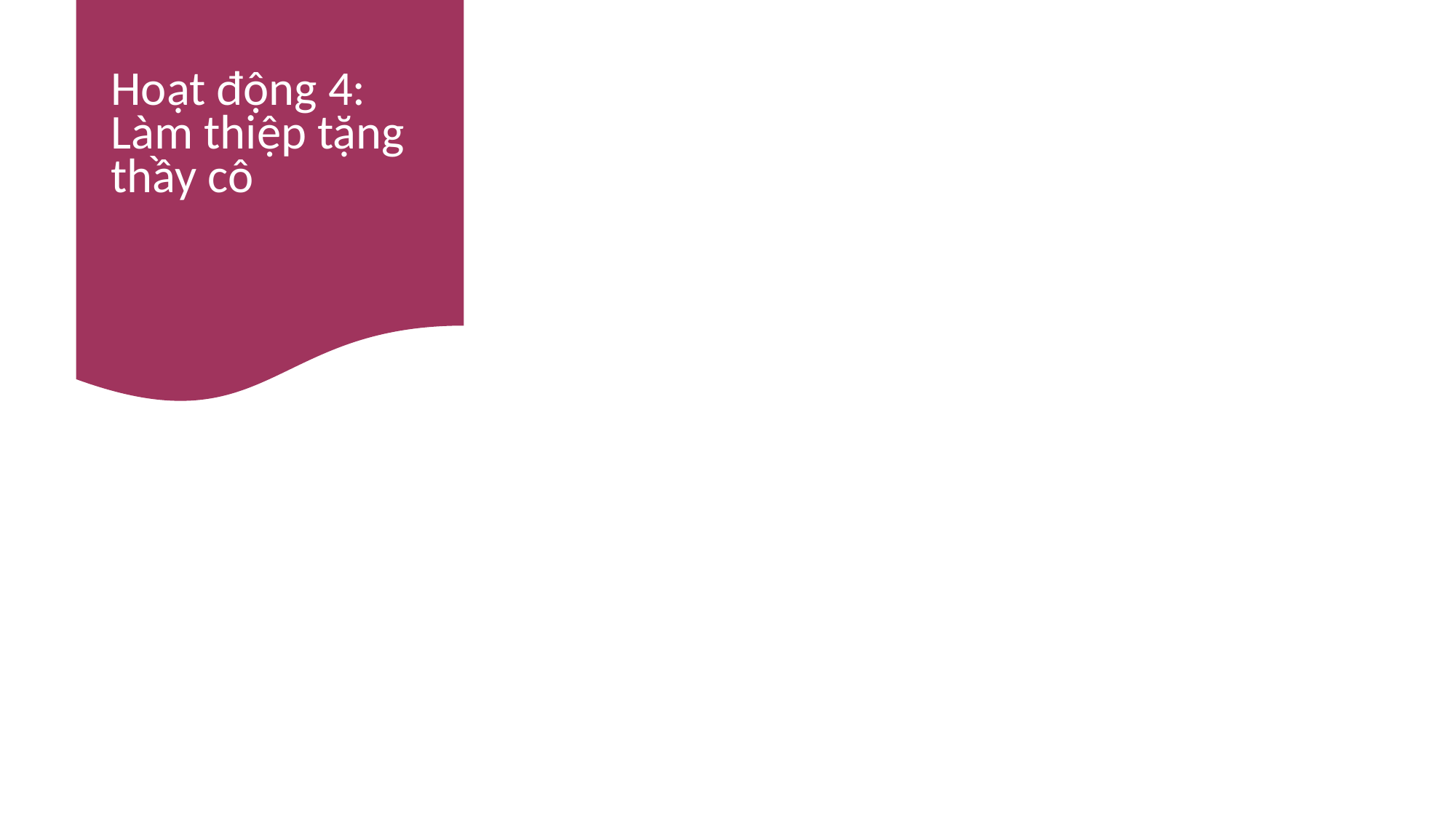

Hoạt động 4: Làm thiệp tặng thầy cô